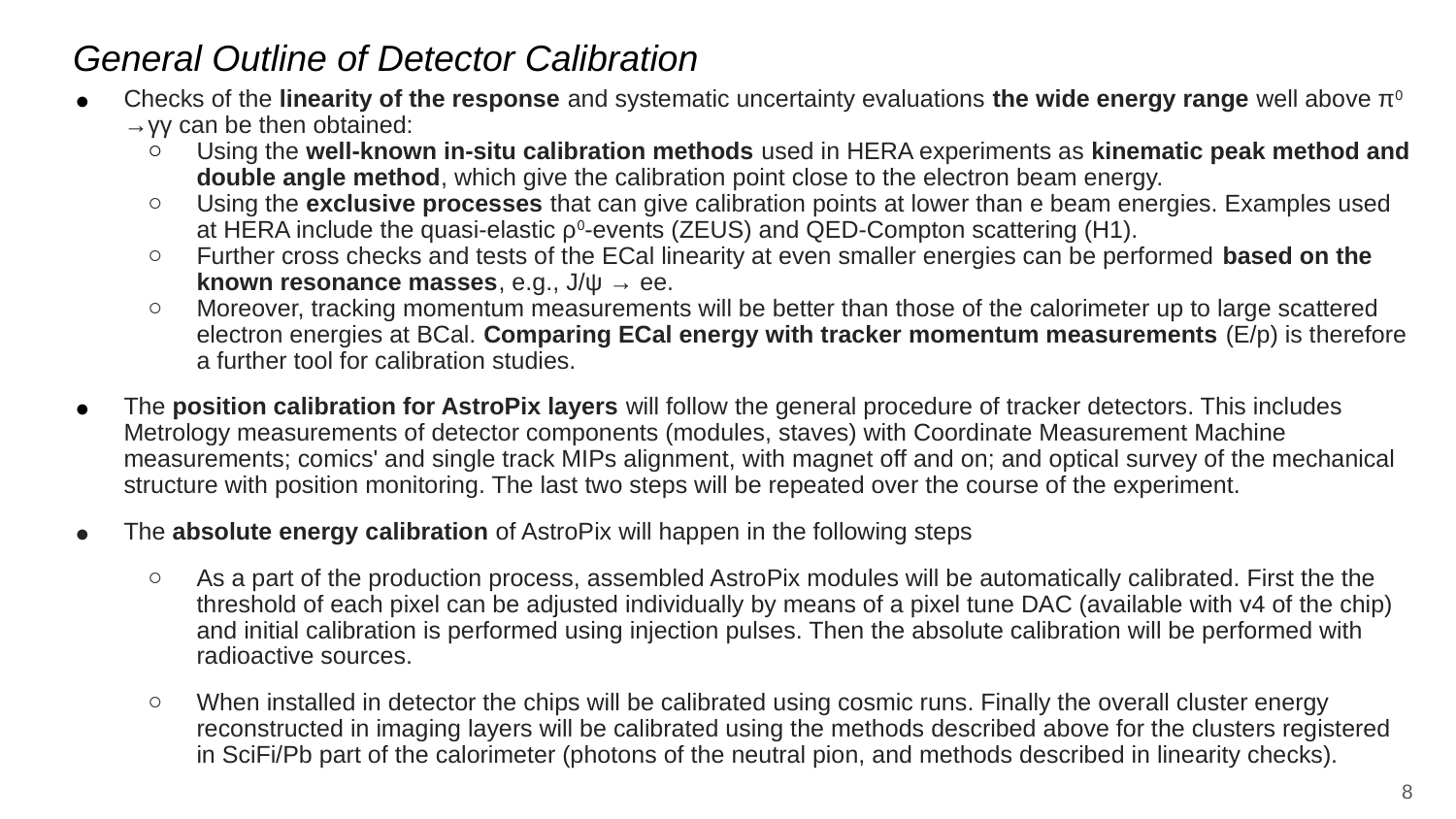

# General Outline of Detector Calibration
Checks of the linearity of the response and systematic uncertainty evaluations the wide energy range well above π0 →γγ can be then obtained:
Using the well-known in-situ calibration methods used in HERA experiments as kinematic peak method and double angle method, which give the calibration point close to the electron beam energy.
Using the exclusive processes that can give calibration points at lower than e beam energies. Examples used at HERA include the quasi-elastic ρ0-events (ZEUS) and QED-Compton scattering (H1).
Further cross checks and tests of the ECal linearity at even smaller energies can be performed based on the known resonance masses, e.g., J/ψ → ee.
Moreover, tracking momentum measurements will be better than those of the calorimeter up to large scattered electron energies at BCal. Comparing ECal energy with tracker momentum measurements (E/p) is therefore a further tool for calibration studies.
The position calibration for AstroPix layers will follow the general procedure of tracker detectors. This includes Metrology measurements of detector components (modules, staves) with Coordinate Measurement Machine measurements; comics' and single track MIPs alignment, with magnet off and on; and optical survey of the mechanical structure with position monitoring. The last two steps will be repeated over the course of the experiment.
The absolute energy calibration of AstroPix will happen in the following steps
As a part of the production process, assembled AstroPix modules will be automatically calibrated. First the the threshold of each pixel can be adjusted individually by means of a pixel tune DAC (available with v4 of the chip) and initial calibration is performed using injection pulses. Then the absolute calibration will be performed with radioactive sources.
When installed in detector the chips will be calibrated using cosmic runs. Finally the overall cluster energy reconstructed in imaging layers will be calibrated using the methods described above for the clusters registered in SciFi/Pb part of the calorimeter (photons of the neutral pion, and methods described in linearity checks).
8